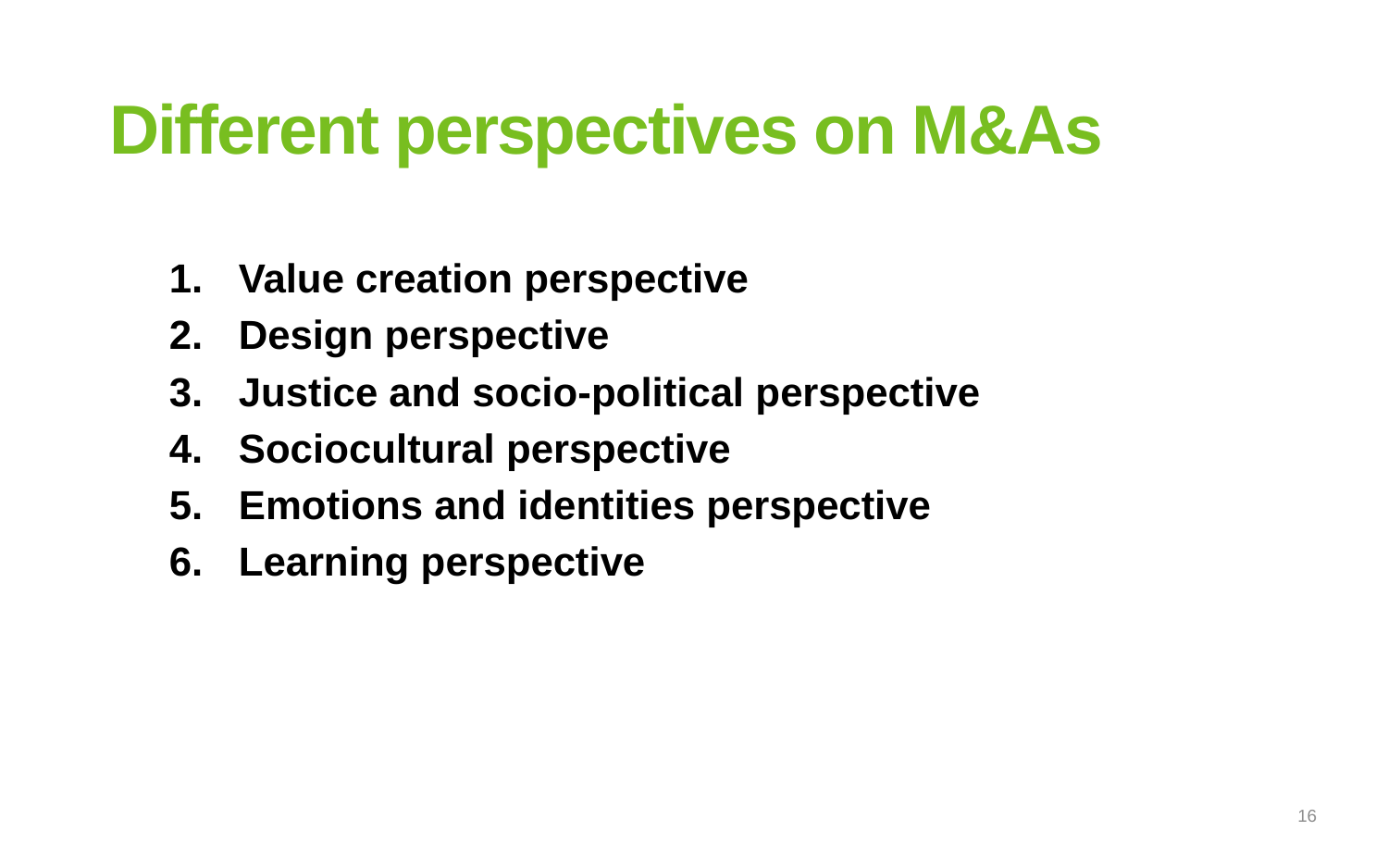

# Different perspectives on M&As
Value creation perspective
Design perspective
Justice and socio-political perspective
Sociocultural perspective
Emotions and identities perspective
Learning perspective
16